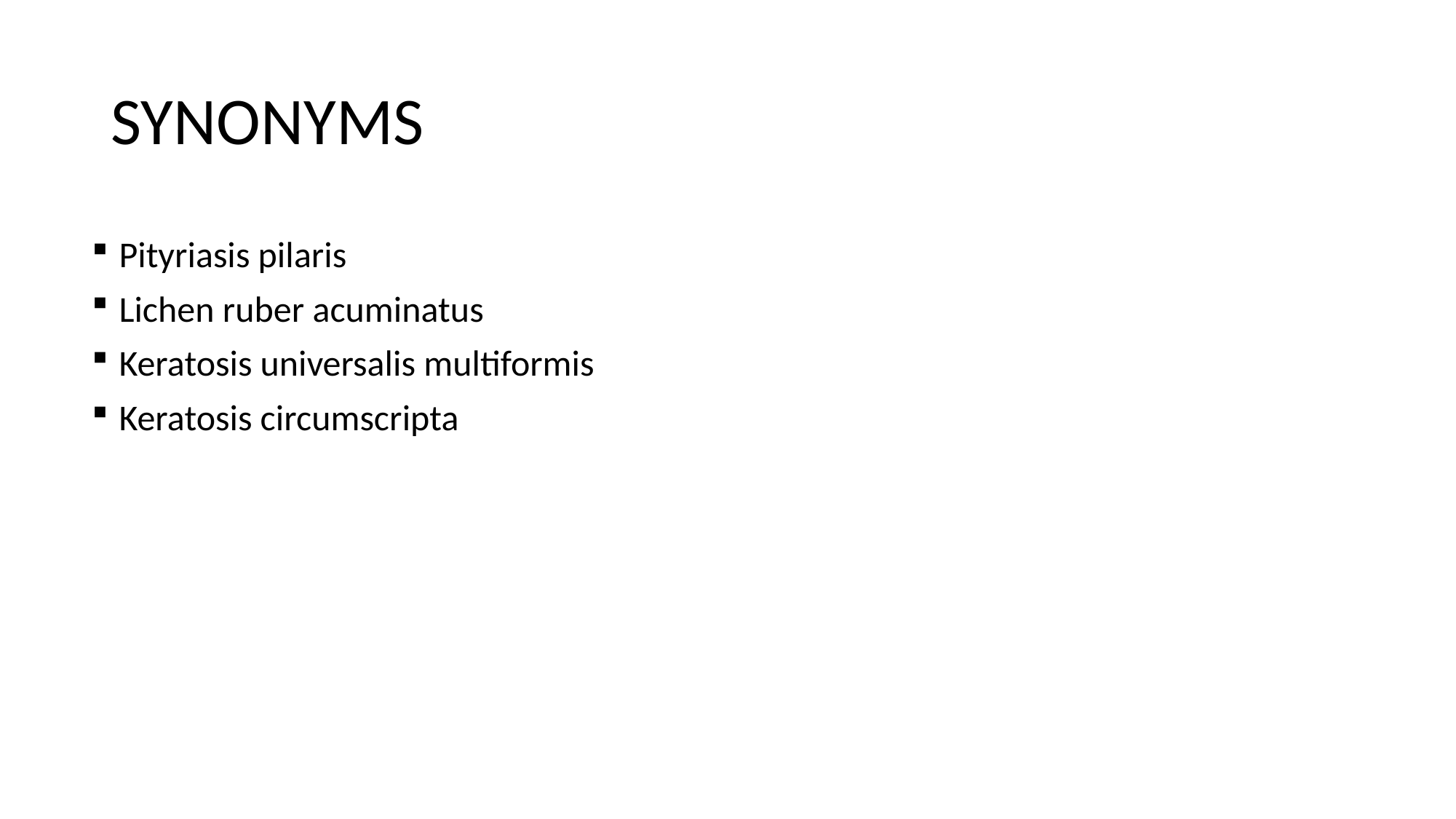

# SYNONYMS
Pityriasis pilaris
Lichen ruber acuminatus
Keratosis universalis multiformis
Keratosis circumscripta